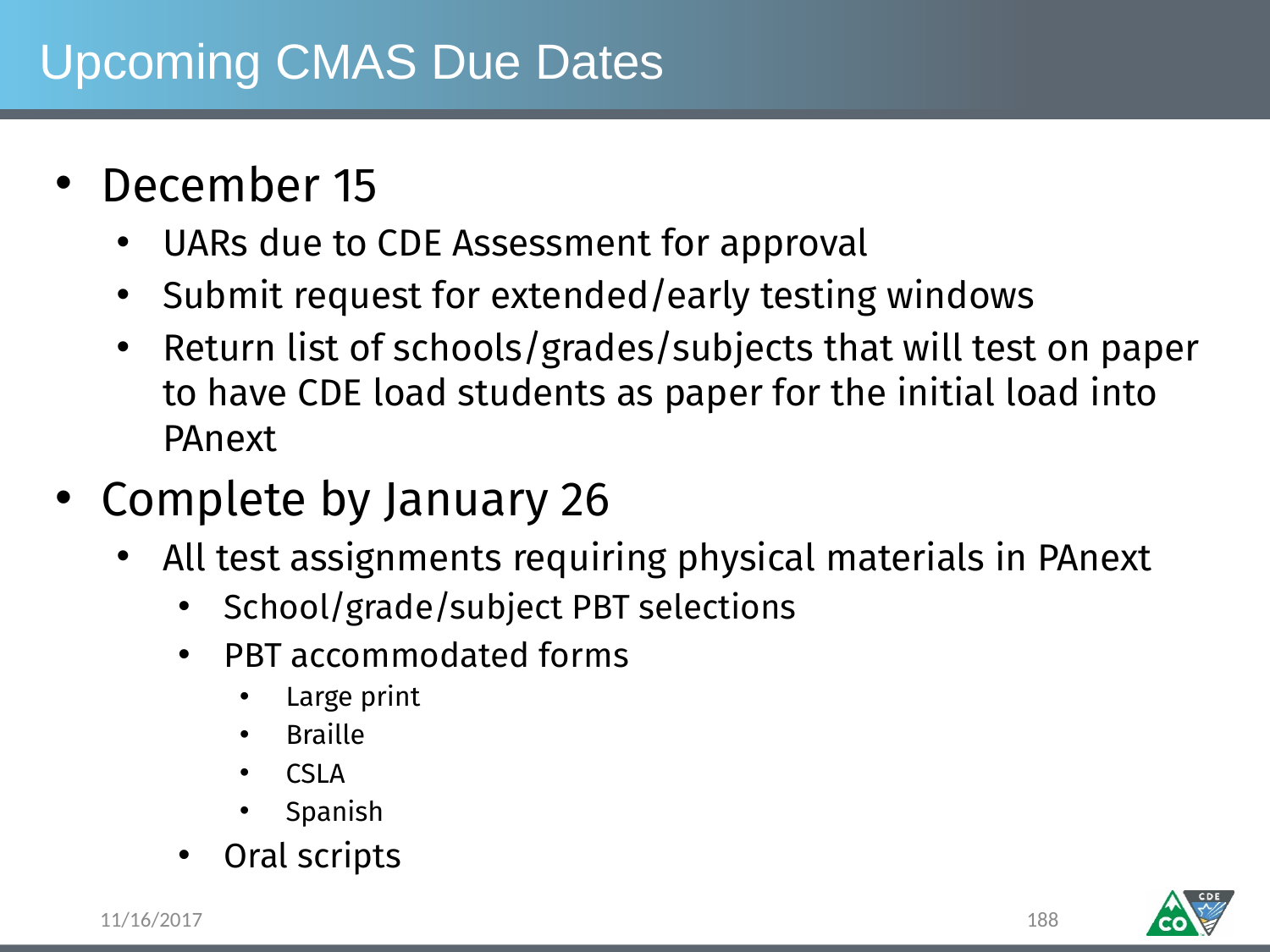

# Upcoming CMAS Due Dates
December 15
UARs due to CDE Assessment for approval
Submit request for extended/early testing windows
Return list of schools/grades/subjects that will test on paper to have CDE load students as paper for the initial load into PAnext
Complete by January 26
All test assignments requiring physical materials in PAnext
School/grade/subject PBT selections
PBT accommodated forms
Large print
Braille
CSLA
Spanish
Oral scripts